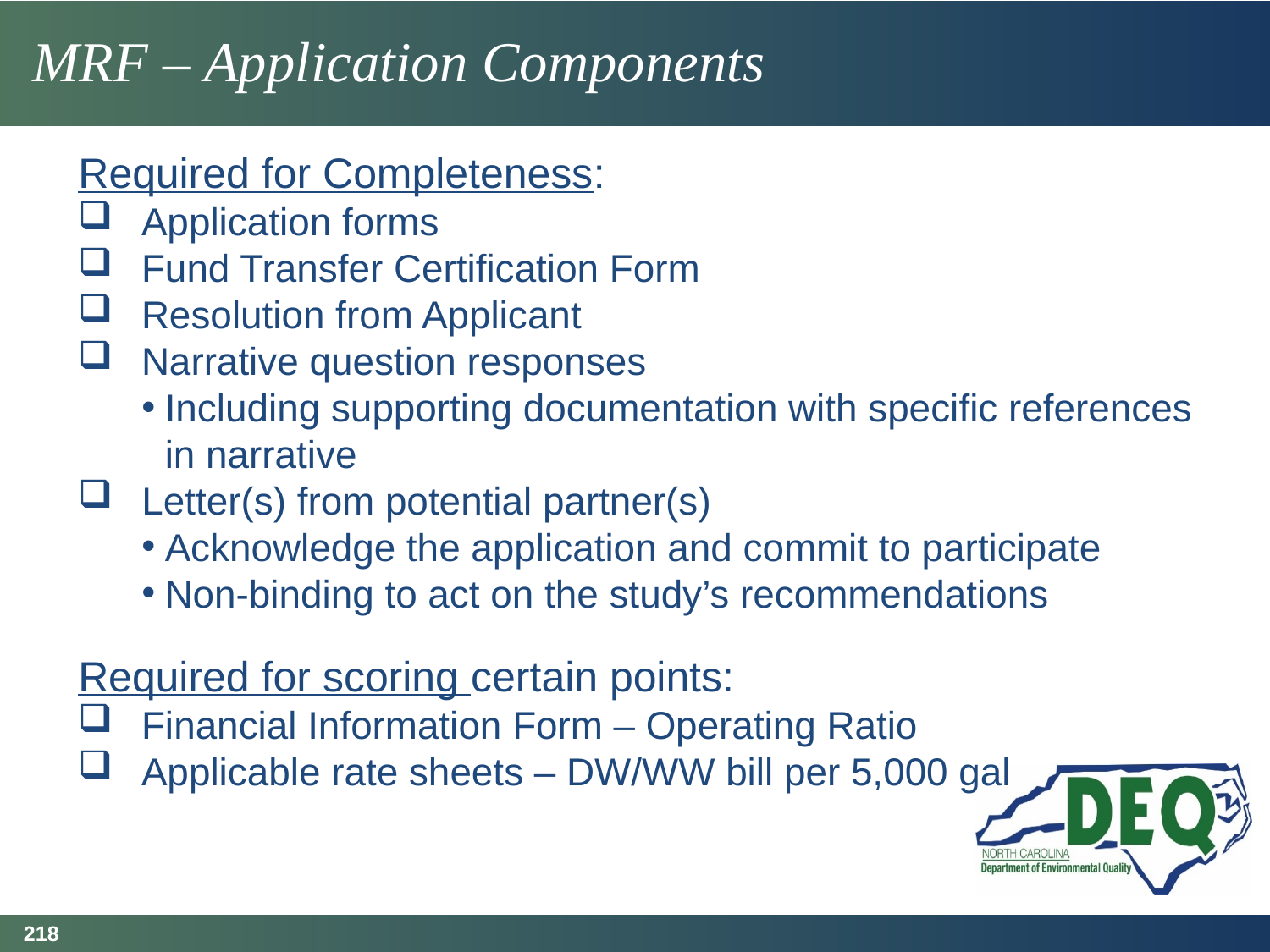

# MRF – Application Components
Required for Completeness:
Application forms
Fund Transfer Certification Form
Resolution from Applicant
Narrative question responses
Including supporting documentation with specific references in narrative
Letter(s) from potential partner(s)
Acknowledge the application and commit to participate
Non-binding to act on the study’s recommendations

Required for scoring certain points:
Financial Information Form – Operating Ratio
Applicable rate sheets – DW/WW bill per 5,000 gal
218